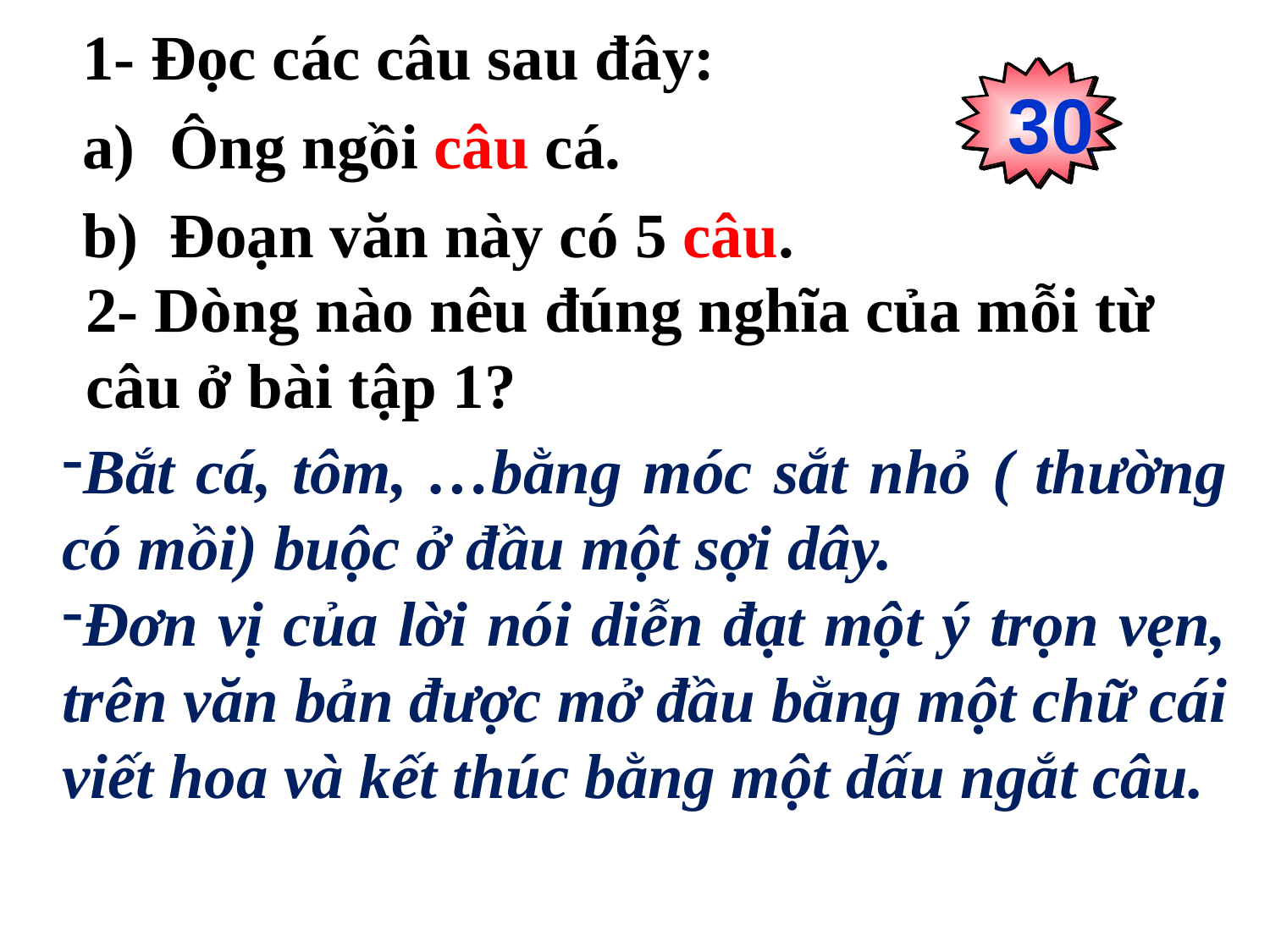

1- Đọc các câu sau đây:
 Ông ngồi câu cá.
 Đoạn văn này có 5 câu.
5
23
15
25
8
3
30
7
28
22
17
16
4
2
14
27
18
29
26
6
11
12
13
9
0
24
21
19
10
20
1
2- Dòng nào nêu đúng nghĩa của mỗi từ câu ở bài tập 1?

Bắt cá, tôm, …bằng móc sắt nhỏ ( thường có mồi) buộc ở đầu một sợi dây.
Đơn vị của lời nói diễn đạt một ý trọn vẹn, trên văn bản được mở đầu bằng một chữ cái viết hoa và kết thúc bằng một dấu ngắt câu.